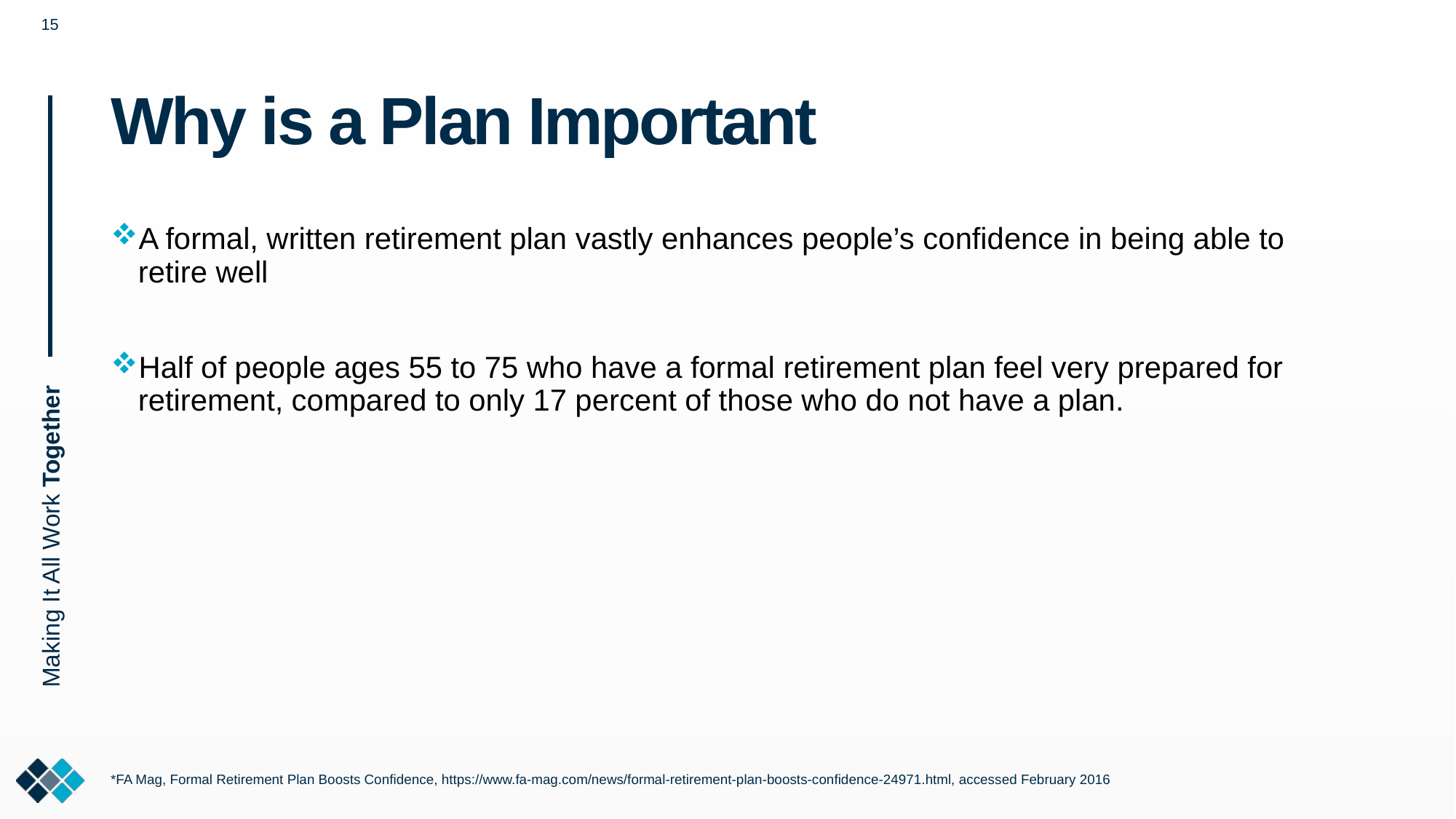

# Why is a Plan Important
A formal, written retirement plan vastly enhances people’s confidence in being able to retire well

Half of people ages 55 to 75 who have a formal retirement plan feel very prepared for retirement, compared to only 17 percent of those who do not have a plan.

*FA Mag, Formal Retirement Plan Boosts Confidence, https://www.fa-mag.com/news/formal-retirement-plan-boosts-confidence-24971.html, accessed February 2016